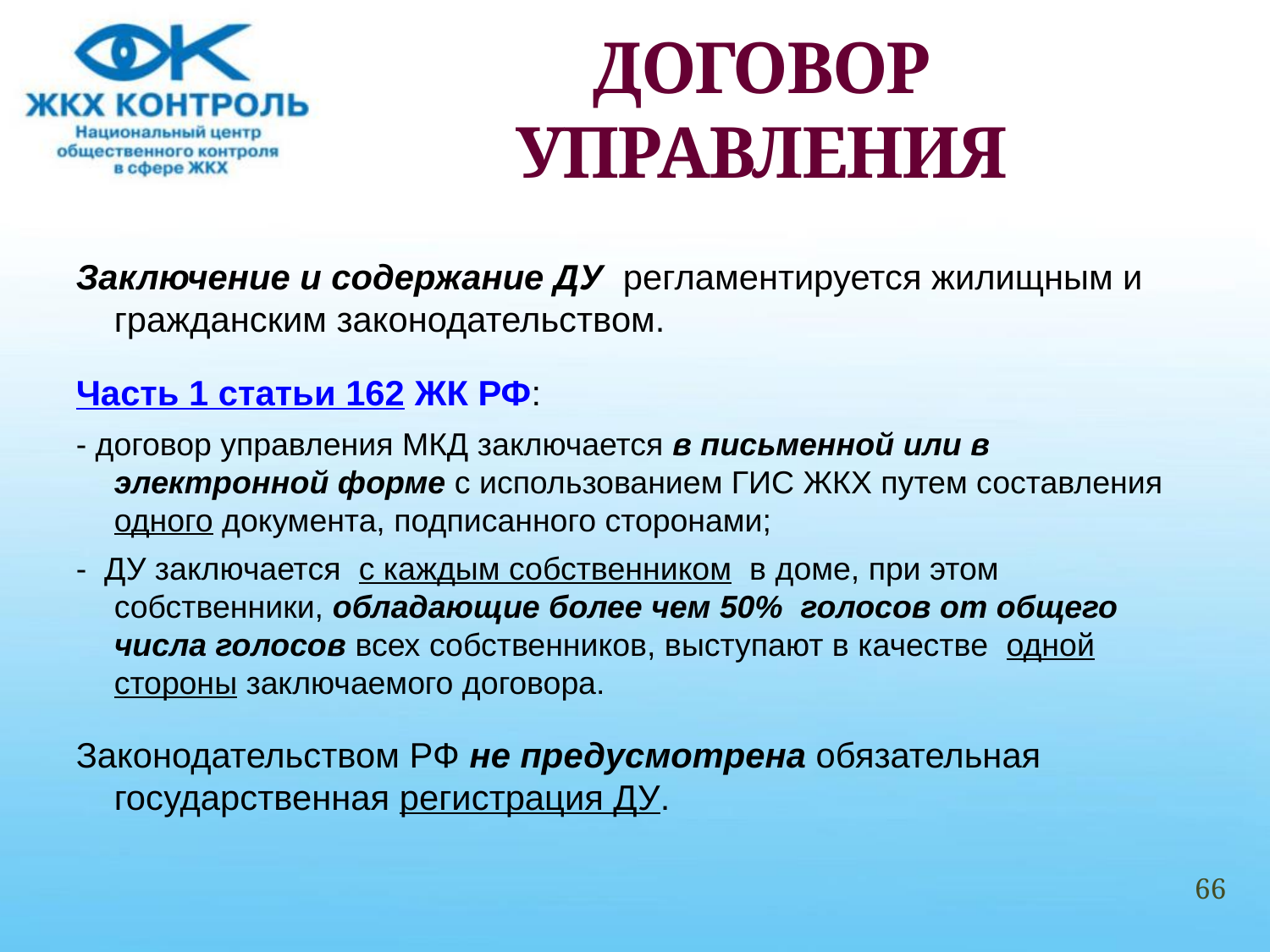

# ДОГОВОР УПРАВЛЕНИЯ
Заключение и содержание ДУ  регламентируется жилищным и гражданским законодательством.
Часть 1 статьи 162 ЖК РФ:
- договор управления МКД заключается в письменной или в электронной форме с использованием ГИС ЖКХ путем составления  одного документа, подписанного сторонами;
-  ДУ заключается  с каждым собственником  в доме, при этом собственники, обладающие более чем 50%  голосов от общего числа голосов всех собственников, выступают в качестве  одной стороны заключаемого договора.
Законодательством РФ не предусмотрена обязательная государственная регистрация ДУ.

66